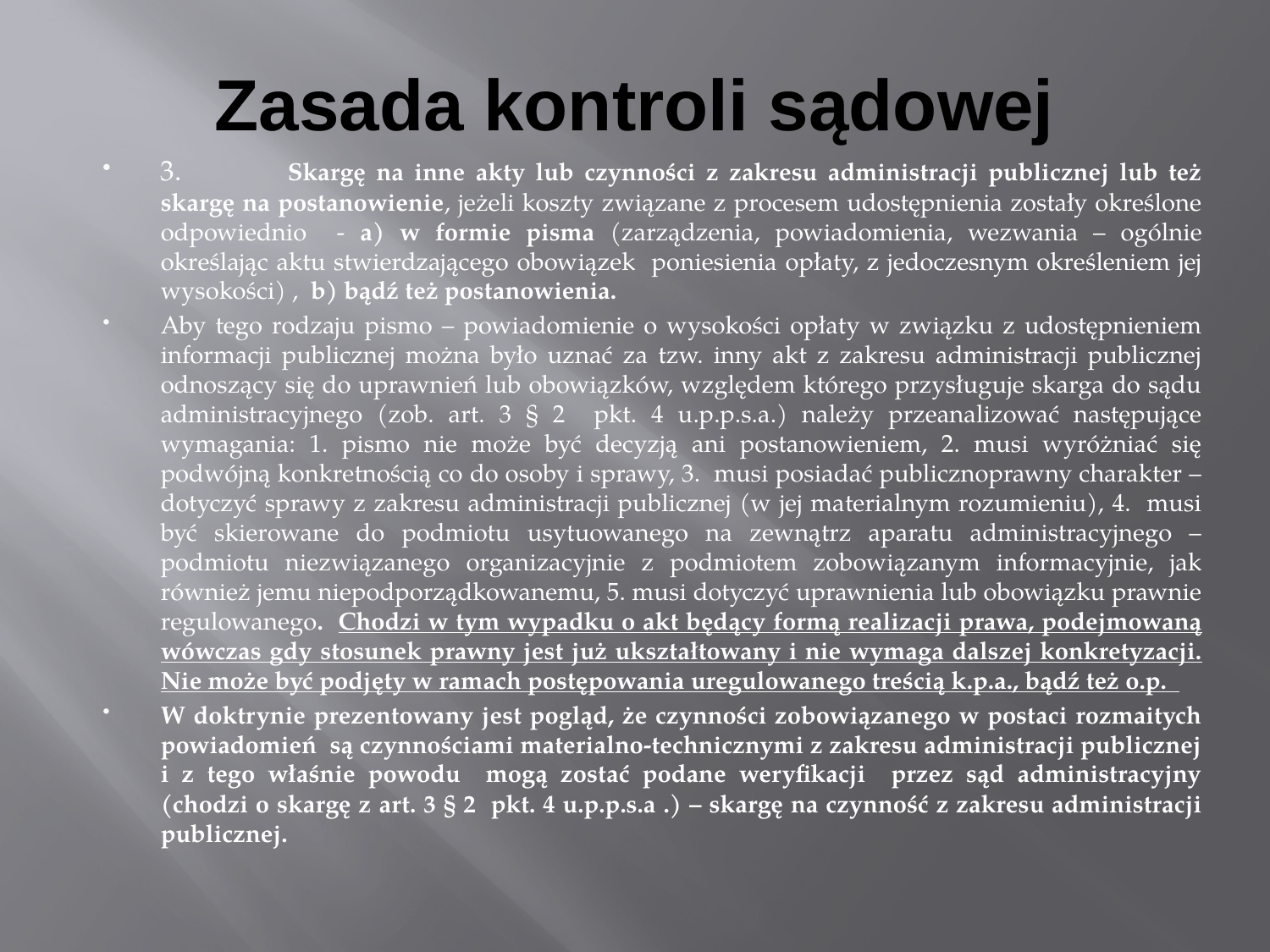

# Zasada kontroli sądowej
3.	Skargę na inne akty lub czynności z zakresu administracji publicznej lub też skargę na postanowienie, jeżeli koszty związane z procesem udostępnienia zostały określone odpowiednio  - a) w formie pisma (zarządzenia, powiadomienia, wezwania – ogólnie określając aktu stwierdzającego obowiązek  poniesienia opłaty, z jedoczesnym określeniem jej wysokości) ,  b) bądź też postanowienia.
Aby tego rodzaju pismo – powiadomienie o wysokości opłaty w związku z udostępnieniem informacji publicznej można było uznać za tzw. inny akt z zakresu administracji publicznej odnoszący się do uprawnień lub obowiązków, względem którego przysługuje skarga do sądu administracyjnego (zob. art. 3 § 2  pkt. 4 u.p.p.s.a.) należy przeanalizować następujące wymagania: 1. pismo nie może być decyzją ani postanowieniem, 2. musi wyróżniać się podwójną konkretnością co do osoby i sprawy, 3.  musi posiadać publicznoprawny charakter – dotyczyć sprawy z zakresu administracji publicznej (w jej materialnym rozumieniu), 4.  musi być skierowane do podmiotu usytuowanego na zewnątrz aparatu administracyjnego – podmiotu niezwiązanego organizacyjnie z podmiotem zobowiązanym informacyjnie, jak również jemu niepodporządkowanemu, 5. musi dotyczyć uprawnienia lub obowiązku prawnie regulowanego.  Chodzi w tym wypadku o akt będący formą realizacji prawa, podejmowaną wówczas gdy stosunek prawny jest już ukształtowany i nie wymaga dalszej konkretyzacji. Nie może być podjęty w ramach postępowania uregulowanego treścią k.p.a., bądź też o.p.
W doktrynie prezentowany jest pogląd, że czynności zobowiązanego w postaci rozmaitych powiadomień  są czynnościami materialno-technicznymi z zakresu administracji publicznej i z tego właśnie powodu  mogą zostać podane weryfikacji  przez sąd administracyjny (chodzi o skargę z art. 3 § 2  pkt. 4 u.p.p.s.a .) – skargę na czynność z zakresu administracji publicznej.